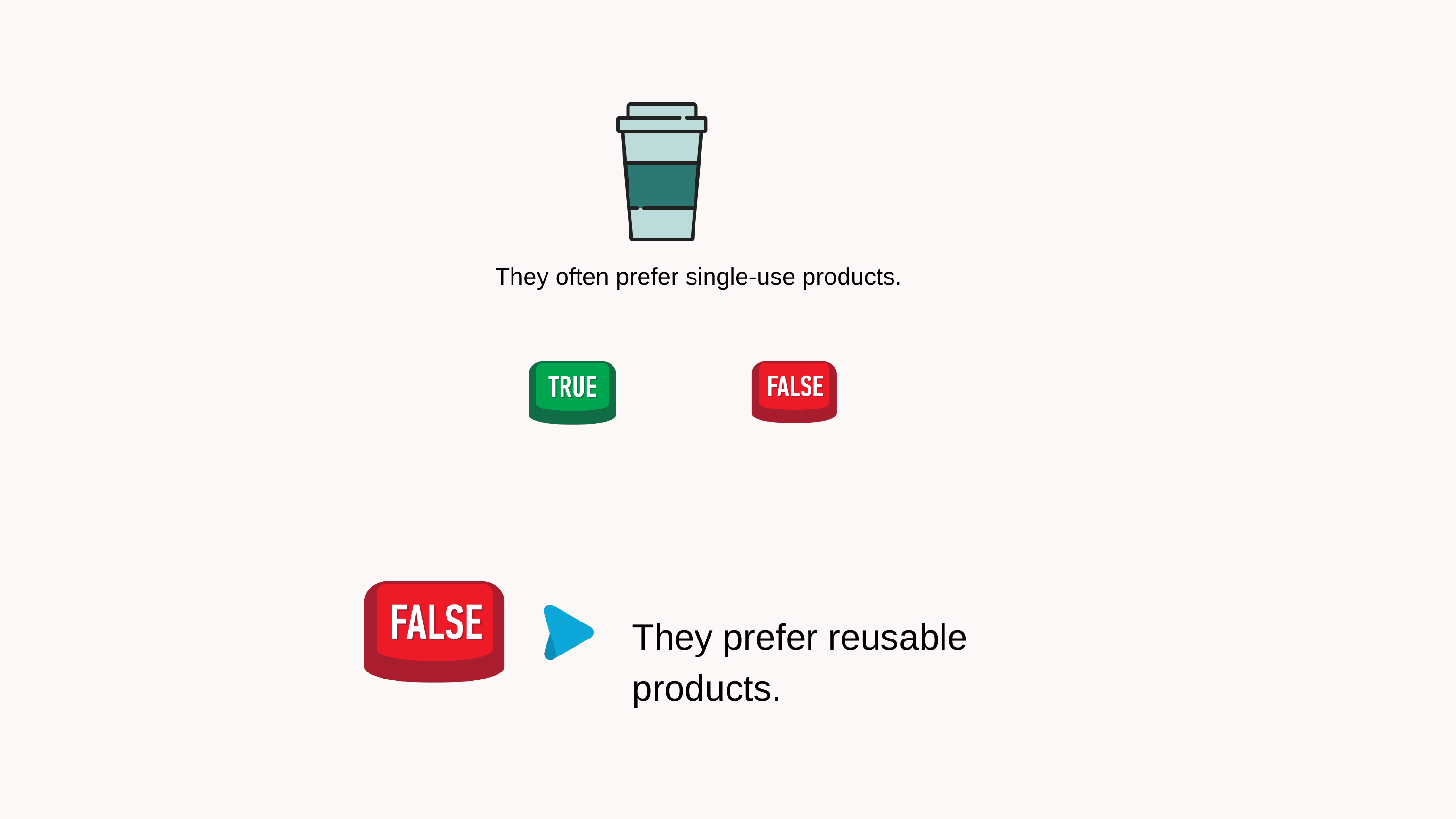

They often prefer single-use products.

They prefer reusable products.